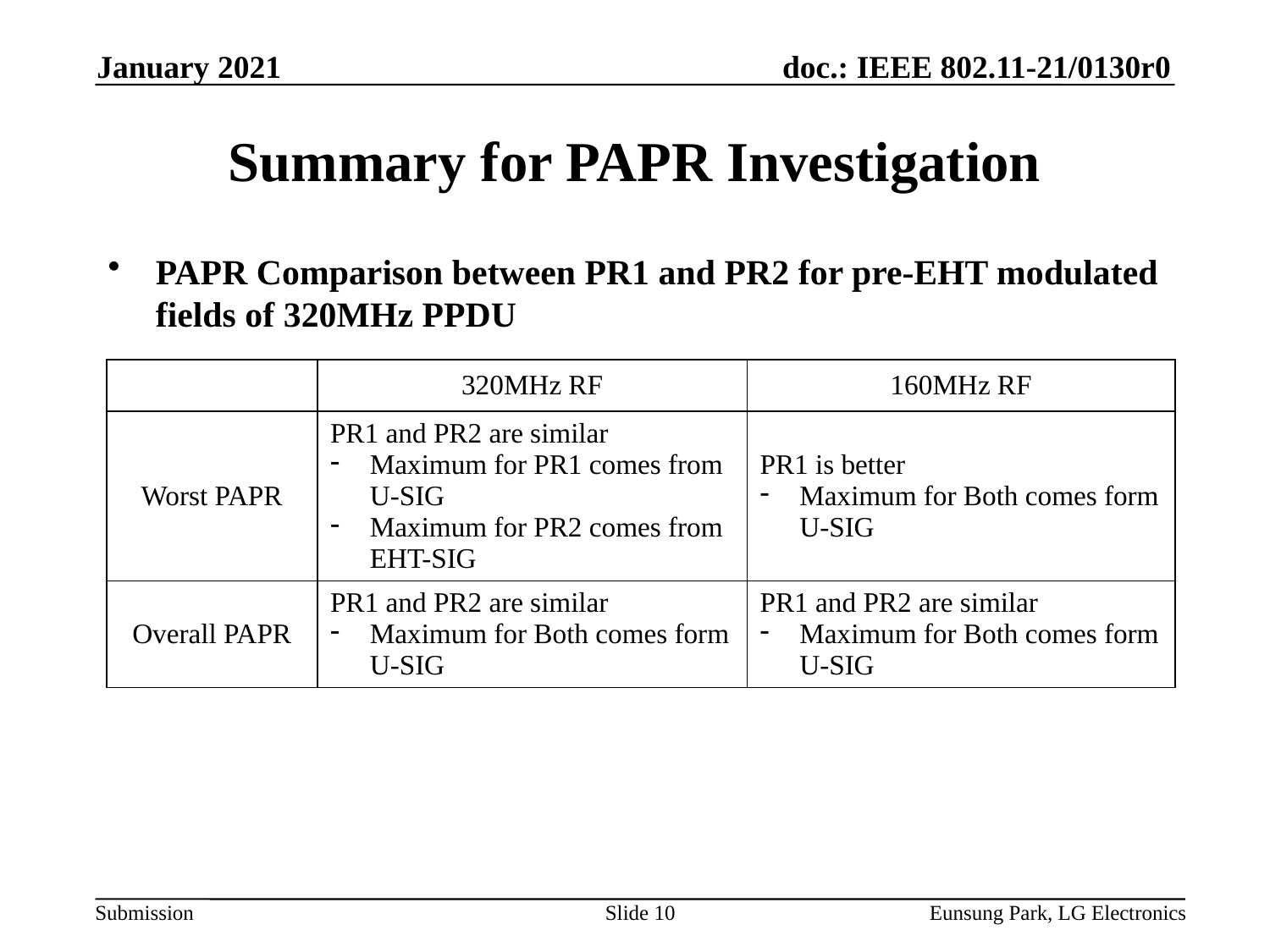

January 2021
# Summary for PAPR Investigation
PAPR Comparison between PR1 and PR2 for pre-EHT modulated fields of 320MHz PPDU
|  | 320MHz RF | 160MHz RF |
| --- | --- | --- |
| Worst PAPR | PR1 and PR2 are similar Maximum for PR1 comes from U-SIG Maximum for PR2 comes from EHT-SIG | PR1 is better Maximum for Both comes form U-SIG |
| Overall PAPR | PR1 and PR2 are similar Maximum for Both comes form U-SIG | PR1 and PR2 are similar Maximum for Both comes form U-SIG |
Slide 10
Eunsung Park, LG Electronics